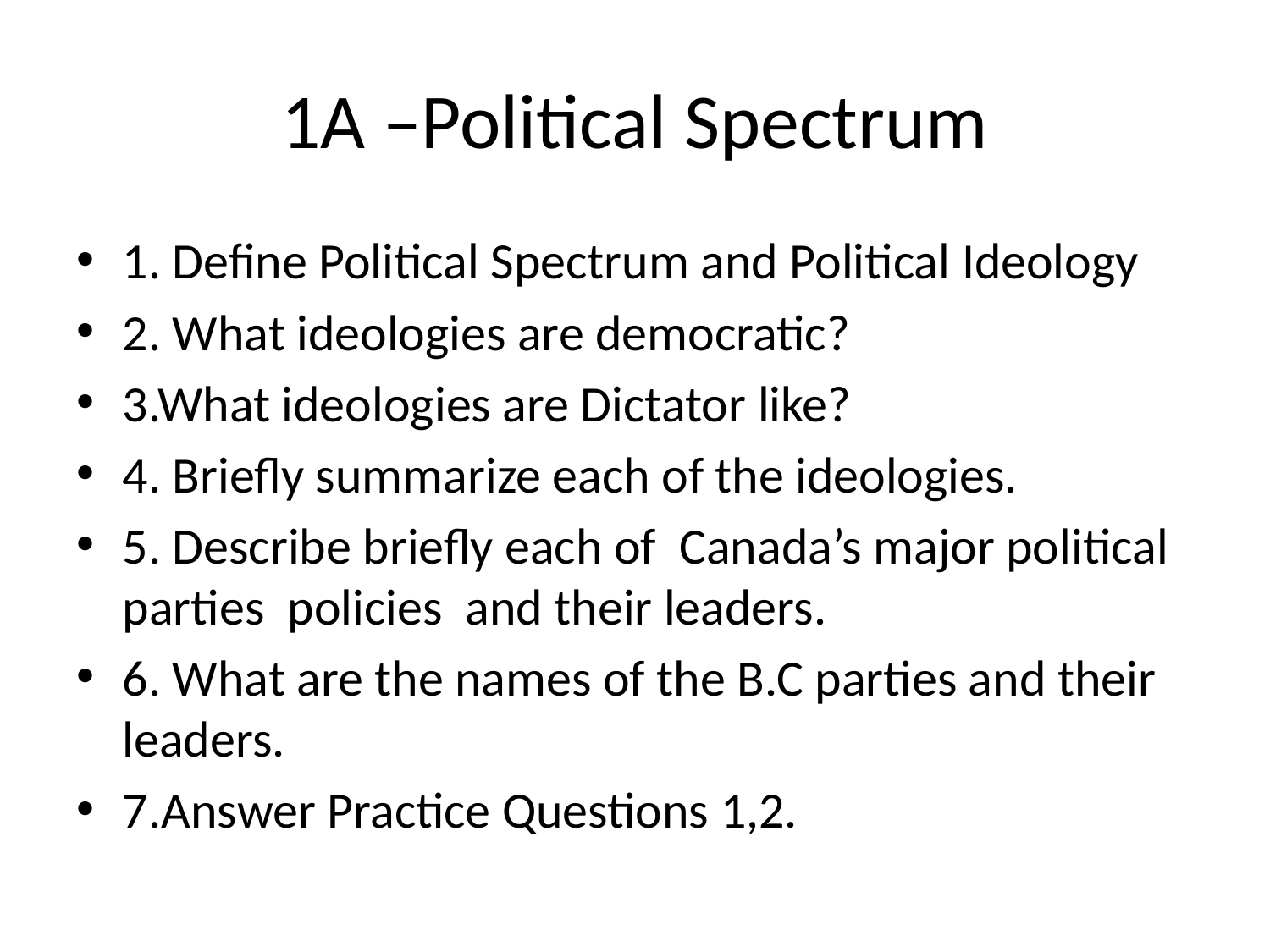

# 1A –Political Spectrum
1. Define Political Spectrum and Political Ideology
2. What ideologies are democratic?
3.What ideologies are Dictator like?
4. Briefly summarize each of the ideologies.
5. Describe briefly each of  Canada’s major political parties  policies  and their leaders.
6. What are the names of the B.C parties and their leaders.
7.Answer Practice Questions 1,2.